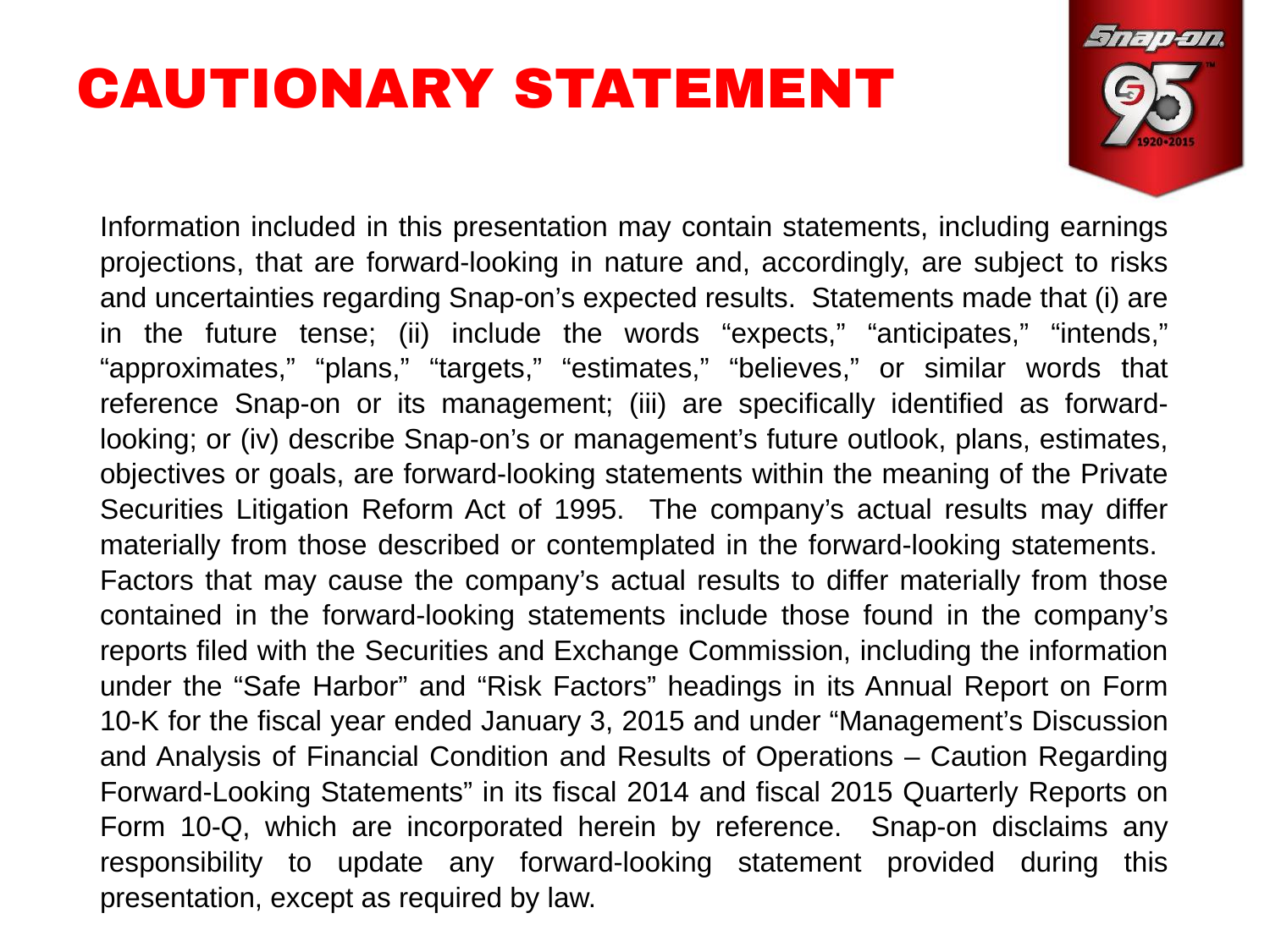

# Cautionary Statement
Information included in this presentation may contain statements, including earnings projections, that are forward-looking in nature and, accordingly, are subject to risks and uncertainties regarding Snap-on’s expected results.  Statements made that (i) are in the future tense; (ii) include the words “expects,” “anticipates,” “intends,” “approximates,” “plans,” “targets,” “estimates,” “believes,” or similar words that reference Snap-on or its management; (iii) are specifically identified as forward-looking; or (iv) describe Snap-on’s or management’s future outlook, plans, estimates, objectives or goals, are forward-looking statements within the meaning of the Private Securities Litigation Reform Act of 1995.  The company’s actual results may differ materially from those described or contemplated in the forward-looking statements.  Factors that may cause the company’s actual results to differ materially from those contained in the forward-looking statements include those found in the company’s reports filed with the Securities and Exchange Commission, including the information under the “Safe Harbor” and “Risk Factors” headings in its Annual Report on Form 10-K for the fiscal year ended January 3, 2015 and under “Management’s Discussion and Analysis of Financial Condition and Results of Operations – Caution Regarding Forward-Looking Statements” in its fiscal 2014 and fiscal 2015 Quarterly Reports on Form 10-Q, which are incorporated herein by reference.  Snap-on disclaims any responsibility to update any forward-looking statement provided during this presentation, except as required by law.